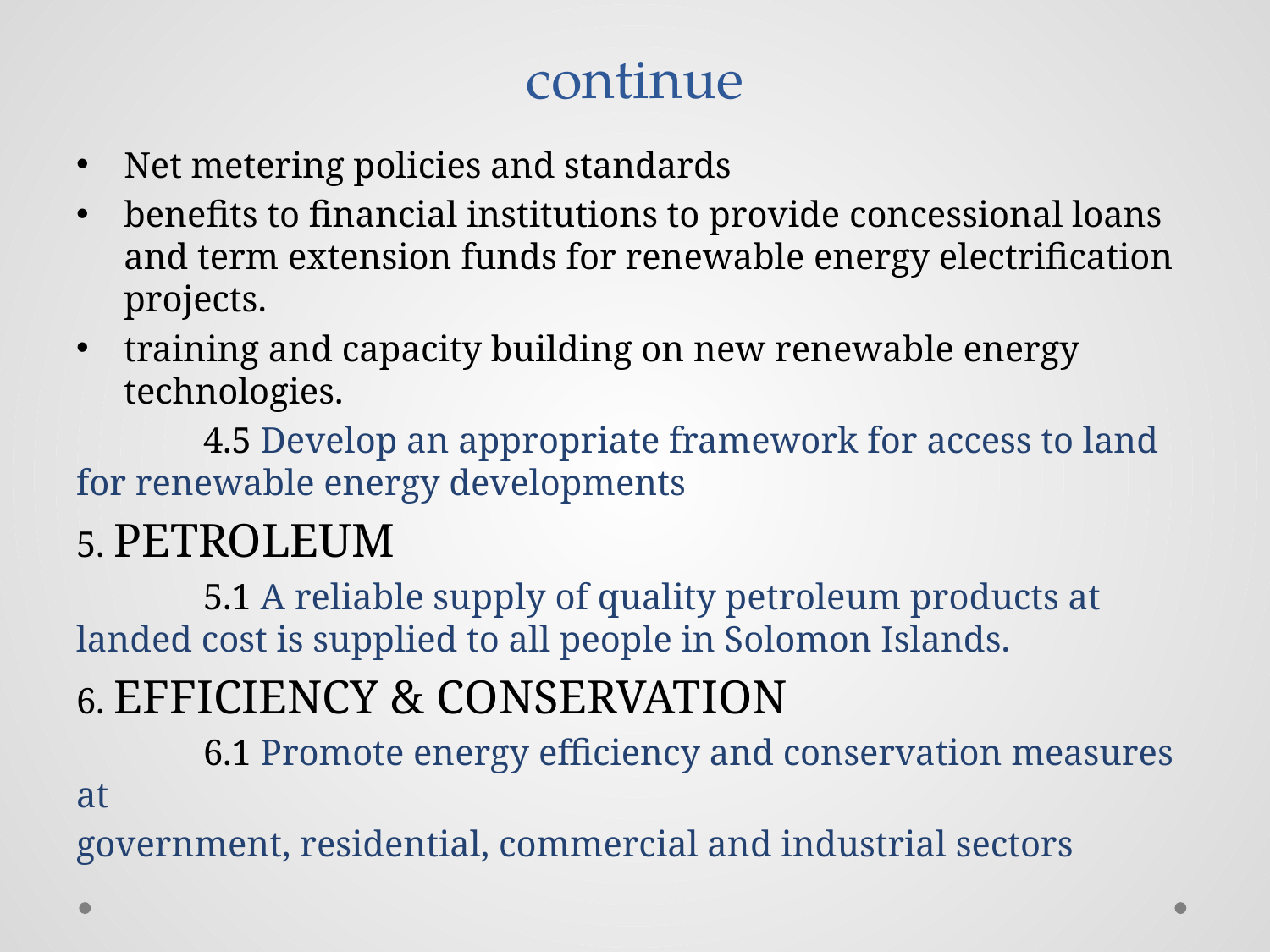

# continue
Net metering policies and standards
benefits to financial institutions to provide concessional loans and term extension funds for renewable energy electrification projects.
training and capacity building on new renewable energy technologies.
	4.5 Develop an appropriate framework for access to land for renewable energy developments
5. PETROLEUM
	5.1 A reliable supply of quality petroleum products at landed cost is supplied to all people in Solomon Islands.
6. EFFICIENCY & CONSERVATION
	6.1 Promote energy efficiency and conservation measures at
government, residential, commercial and industrial sectors